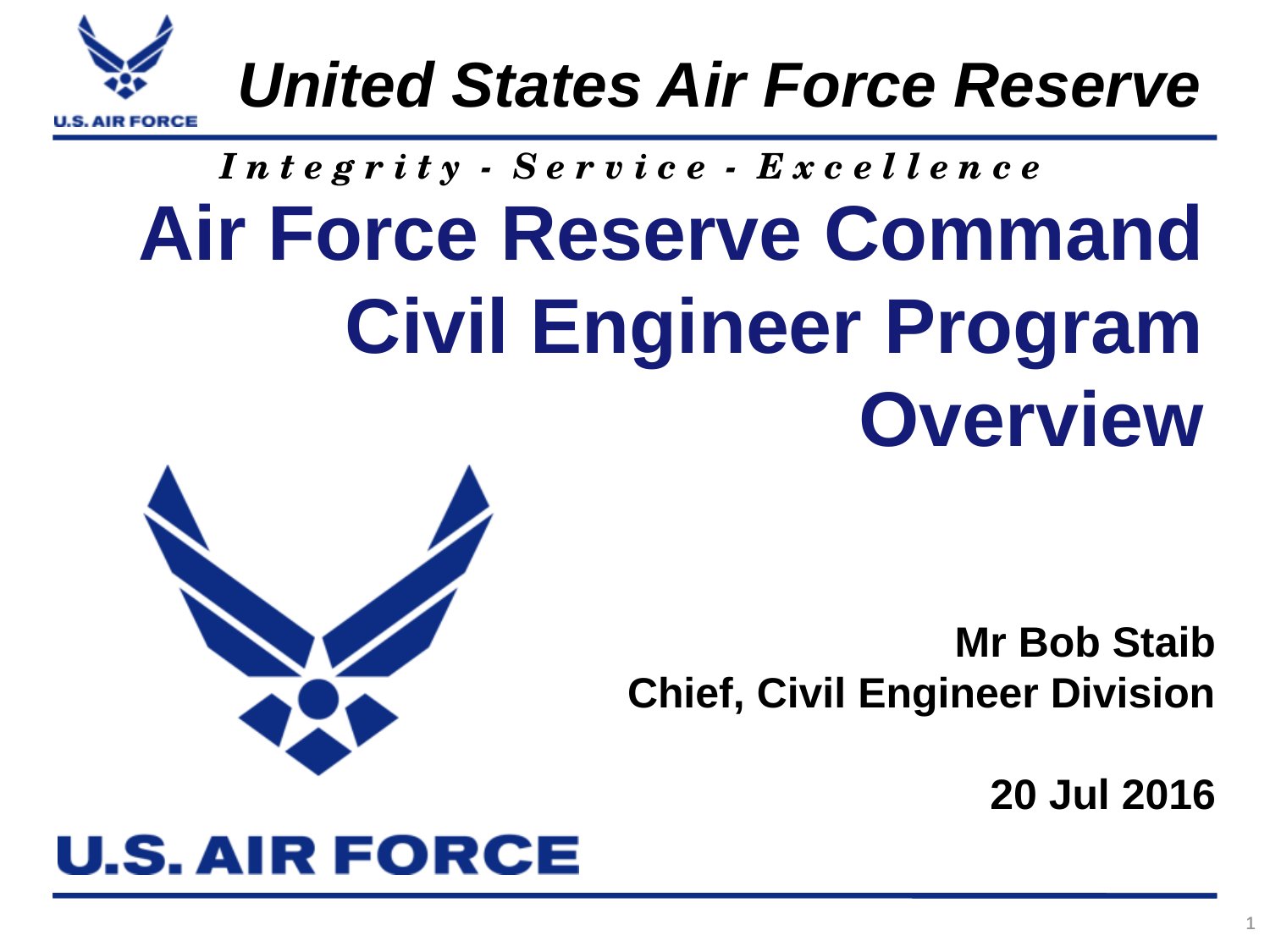

# Air Force Reserve Command Civil Engineer Program Overview

Mr Bob Staib
Chief, Civil Engineer Division

20 Jul 2016
1
1